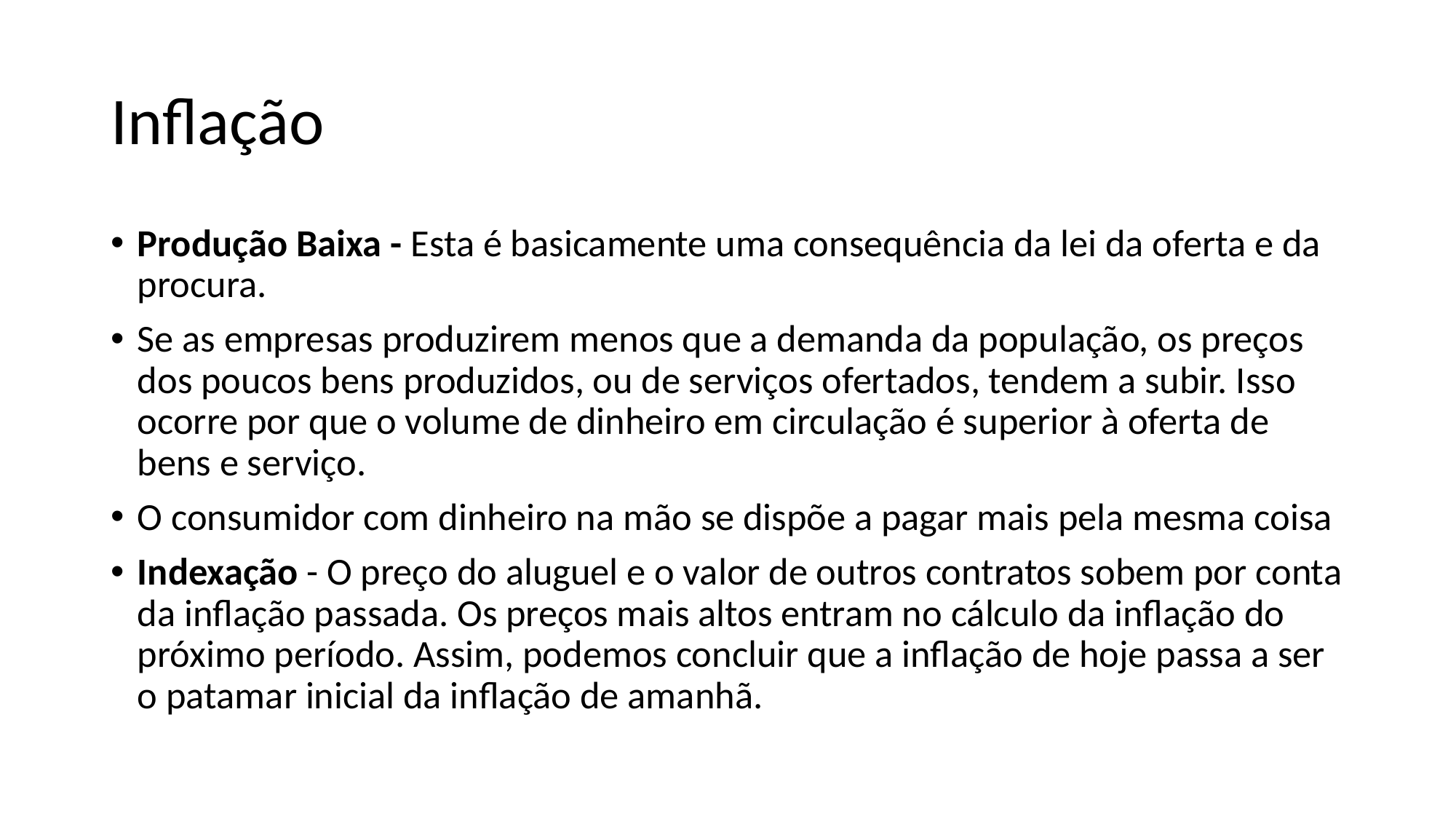

# Inflação
Produção Baixa - Esta é basicamente uma consequência da lei da oferta e da procura.
Se as empresas produzirem menos que a demanda da população, os preços dos poucos bens produzidos, ou de serviços ofertados, tendem a subir. Isso ocorre por que o volume de dinheiro em circulação é superior à oferta de bens e serviço.
O consumidor com dinheiro na mão se dispõe a pagar mais pela mesma coisa
Indexação - O preço do aluguel e o valor de outros contratos sobem por conta da inflação passada. Os preços mais altos entram no cálculo da inflação do próximo período. Assim, podemos concluir que a inflação de hoje passa a ser o patamar inicial da inflação de amanhã.